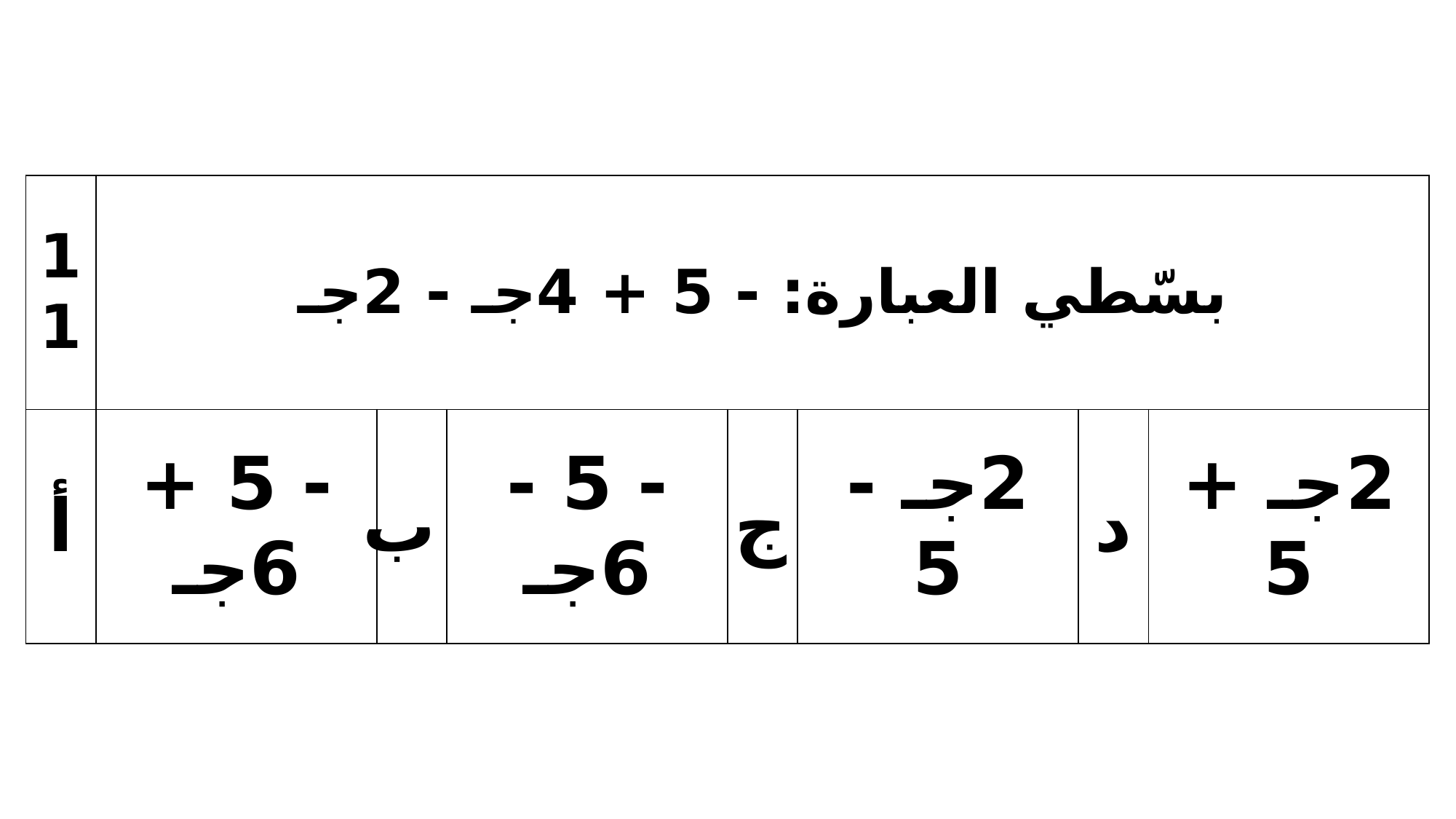

| 11 | بسّطي العبارة: - 5 + 4جـ - 2جـ |  |  |  |  |  |  |
| --- | --- | --- | --- | --- | --- | --- | --- |
| أ | - 5 + 6جـ | ب | - 5 - 6جـ | ج | 2جـ - 5 | د | 2جـ + 5 |